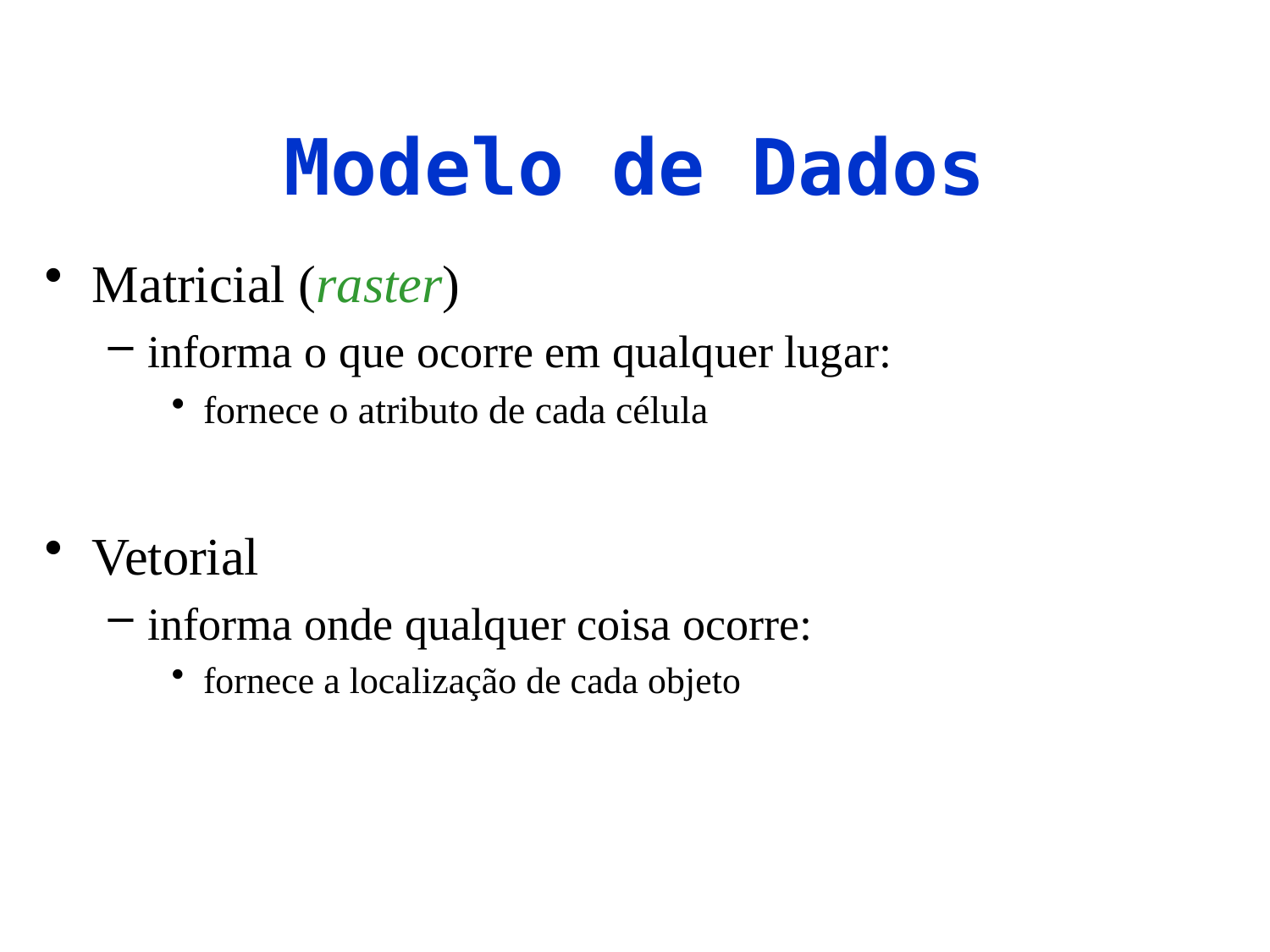

# Modelo de Dados
Matricial (raster)
informa o que ocorre em qualquer lugar:
fornece o atributo de cada célula

Vetorial
informa onde qualquer coisa ocorre:
fornece a localização de cada objeto